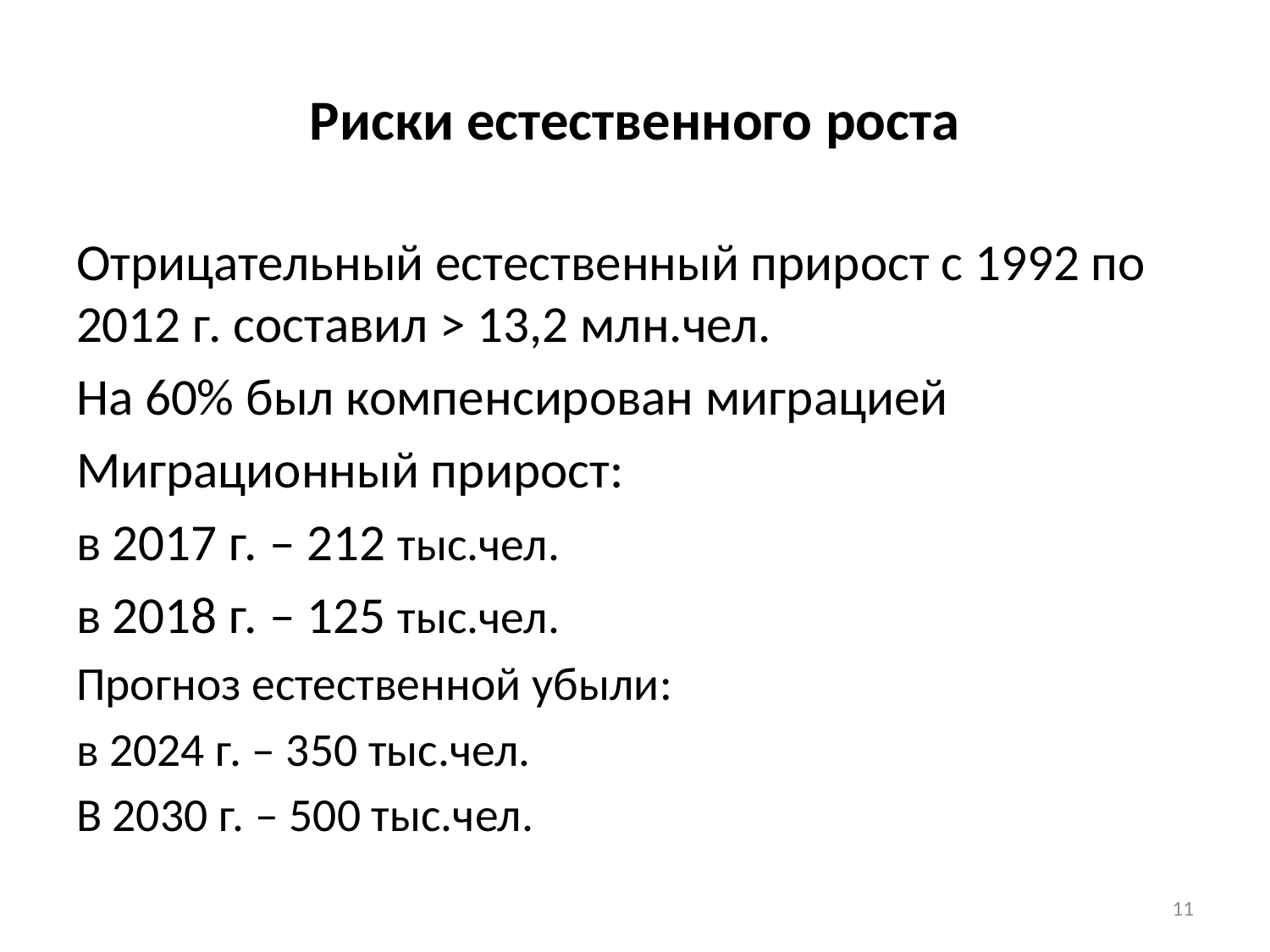

# Риски естественного роста
Отрицательный естественный прирост с 1992 по 2012 г. составил > 13,2 млн.чел.
На 60% был компенсирован миграцией
Миграционный прирост:
в 2017 г. – 212 тыс.чел.
в 2018 г. – 125 тыс.чел.
Прогноз естественной убыли:
в 2024 г. – 350 тыс.чел.
В 2030 г. – 500 тыс.чел.

11